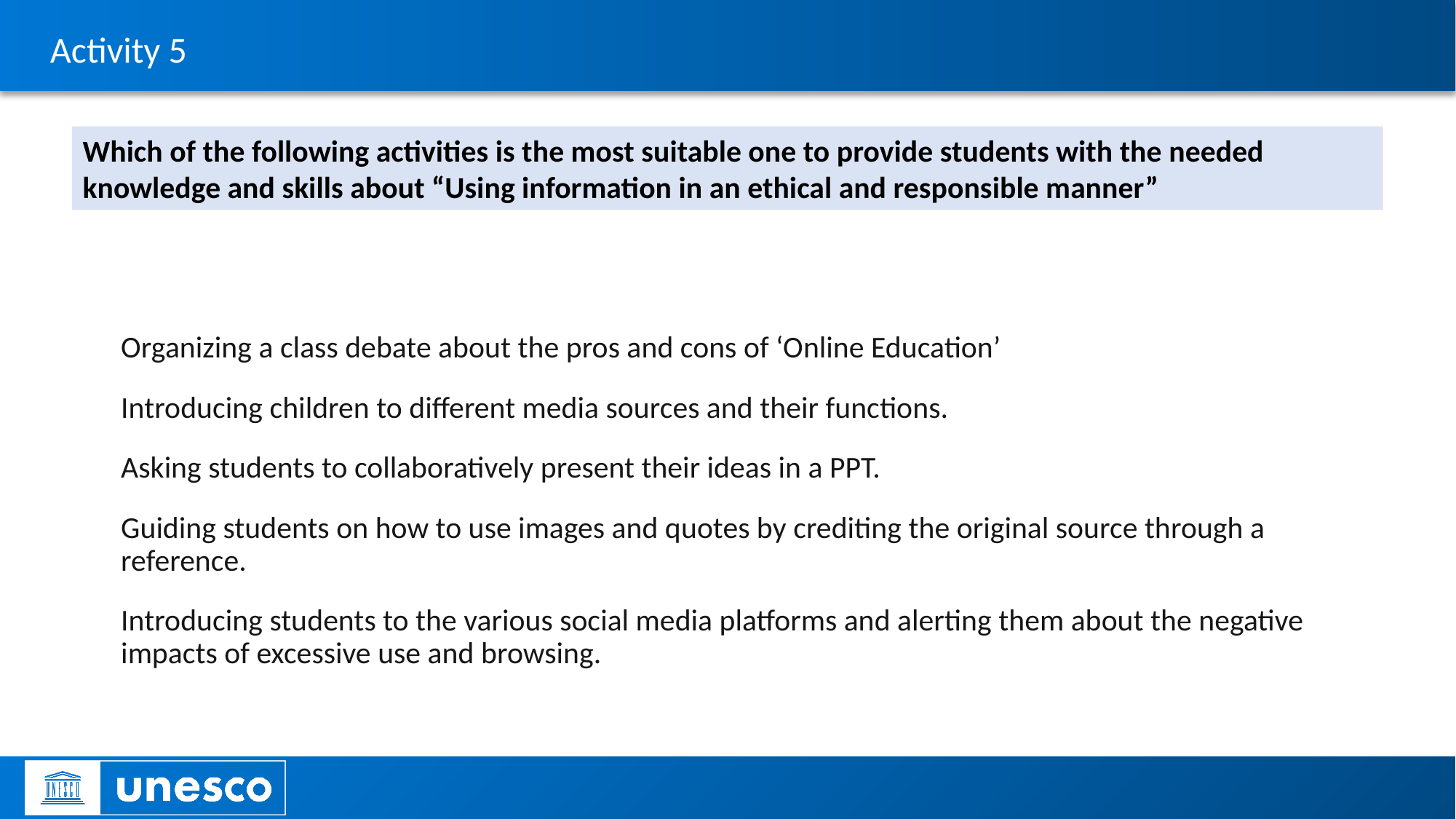

# Activity 5

Organizing a class debate about the pros and cons of ‘Online Education’
Introducing children to different media sources and their functions.
Asking students to collaboratively present their ideas in a PPT.
Guiding students on how to use images and quotes by crediting the original source through a reference.
Introducing students to the various social media platforms and alerting them about the negative impacts of excessive use and browsing.

Which of the following activities is the most suitable one to provide students with the needed knowledge and skills about “Using information in an ethical and responsible manner”